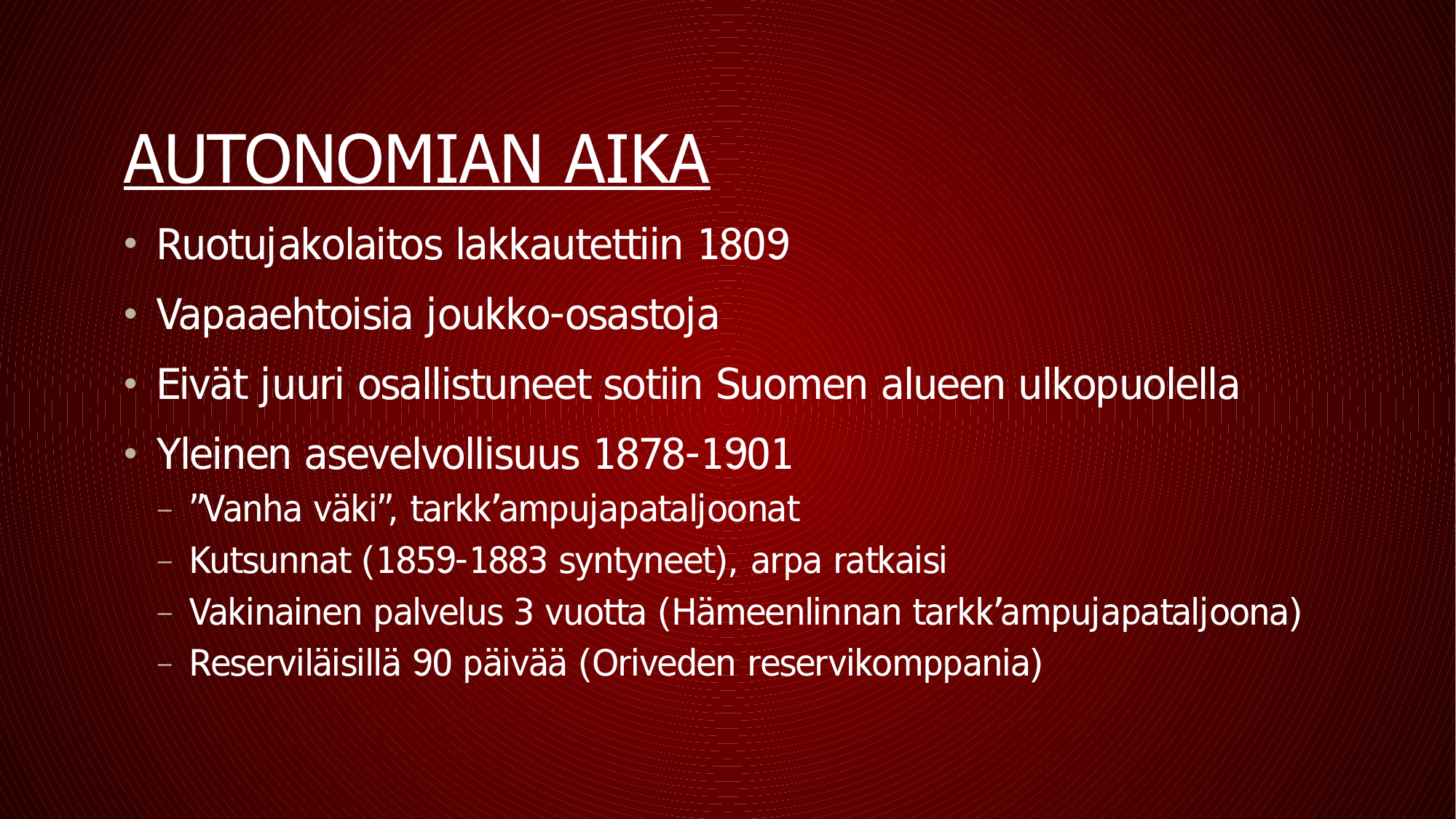

# AUTONOMIAN AIKA
Ruotujakolaitos lakkautettiin 1809
Vapaaehtoisia joukko-osastoja
Eivät juuri osallistuneet sotiin Suomen alueen ulkopuolella
Yleinen asevelvollisuus 1878-1901
”Vanha väki”, tarkk’ampujapataljoonat
Kutsunnat (1859-1883 syntyneet), arpa ratkaisi
Vakinainen palvelus 3 vuotta (Hämeenlinnan tarkk’ampujapataljoona)
Reserviläisillä 90 päivää (Oriveden reservikomppania)